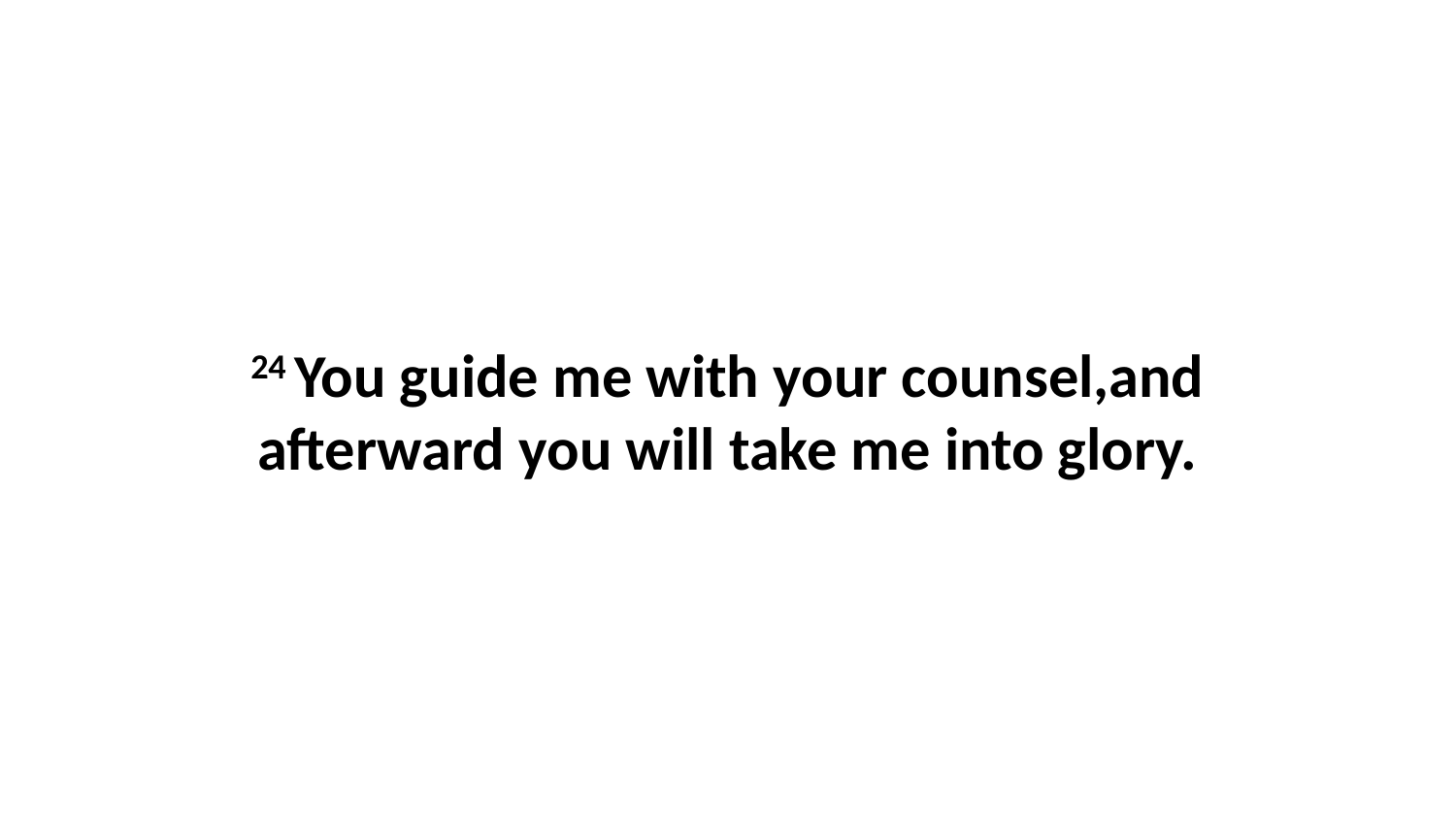

24 You guide me with your counsel,and afterward you will take me into glory.